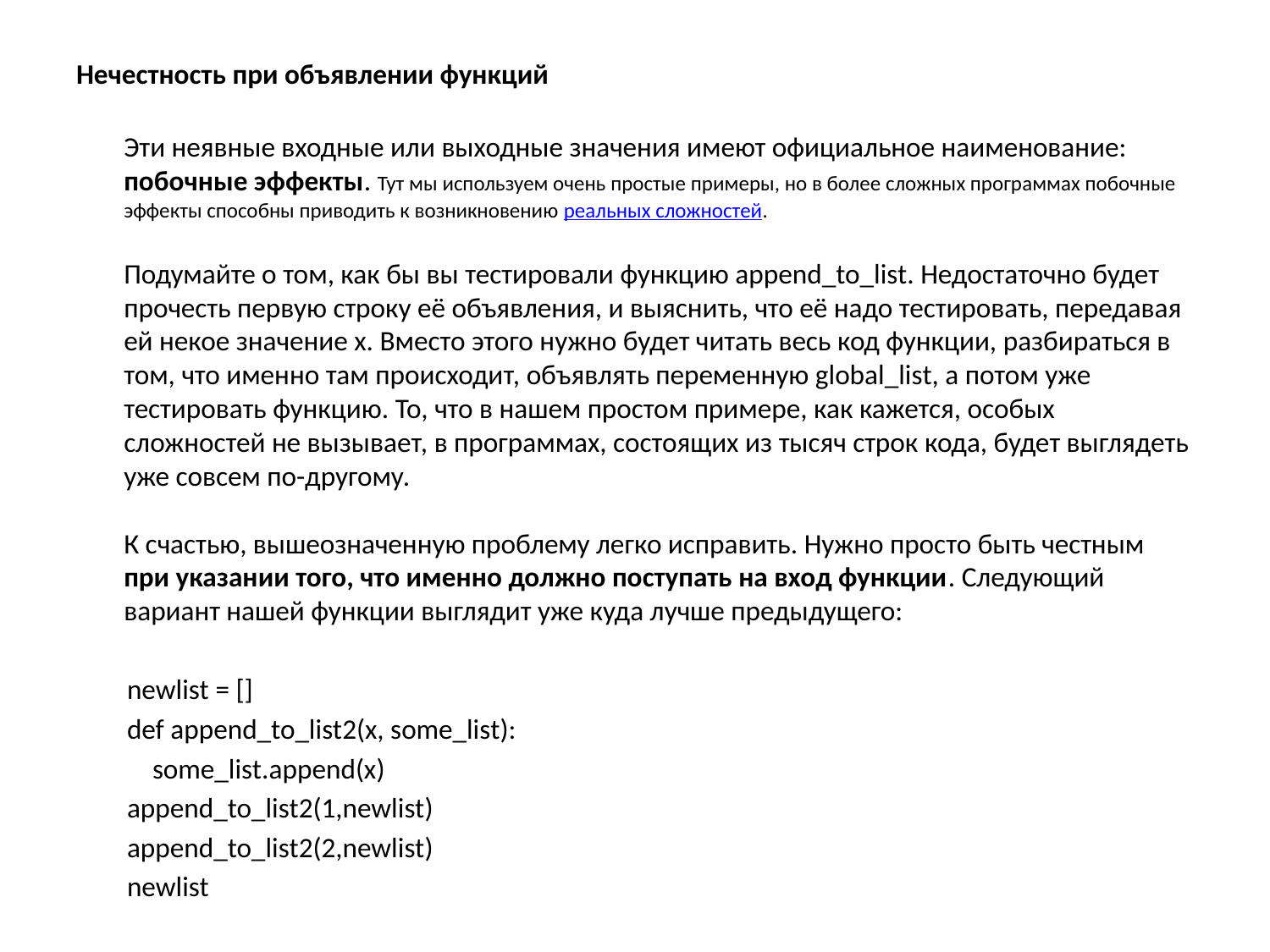

Нечестность при объявлении функций
Эти неявные входные или выходные значения имеют официальное наименование: побочные эффекты. Тут мы используем очень простые примеры, но в более сложных программах побочные эффекты способны приводить к возникновению реальных сложностей.
Подумайте о том, как бы вы тестировали функцию append_to_list. Недостаточно будет прочесть первую строку её объявления, и выяснить, что её надо тестировать, передавая ей некое значение x. Вместо этого нужно будет читать весь код функции, разбираться в том, что именно там происходит, объявлять переменную global_list, а потом уже тестировать функцию. То, что в нашем простом примере, как кажется, особых сложностей не вызывает, в программах, состоящих из тысяч строк кода, будет выглядеть уже совсем по-другому.
К счастью, вышеозначенную проблему легко исправить. Нужно просто быть честным при указании того, что именно должно поступать на вход функции. Следующий вариант нашей функции выглядит уже куда лучше предыдущего:

        newlist = []
        def append_to_list2(x, some_list):
            some_list.append(x)
        append_to_list2(1,newlist)
        append_to_list2(2,newlist)
        newlist